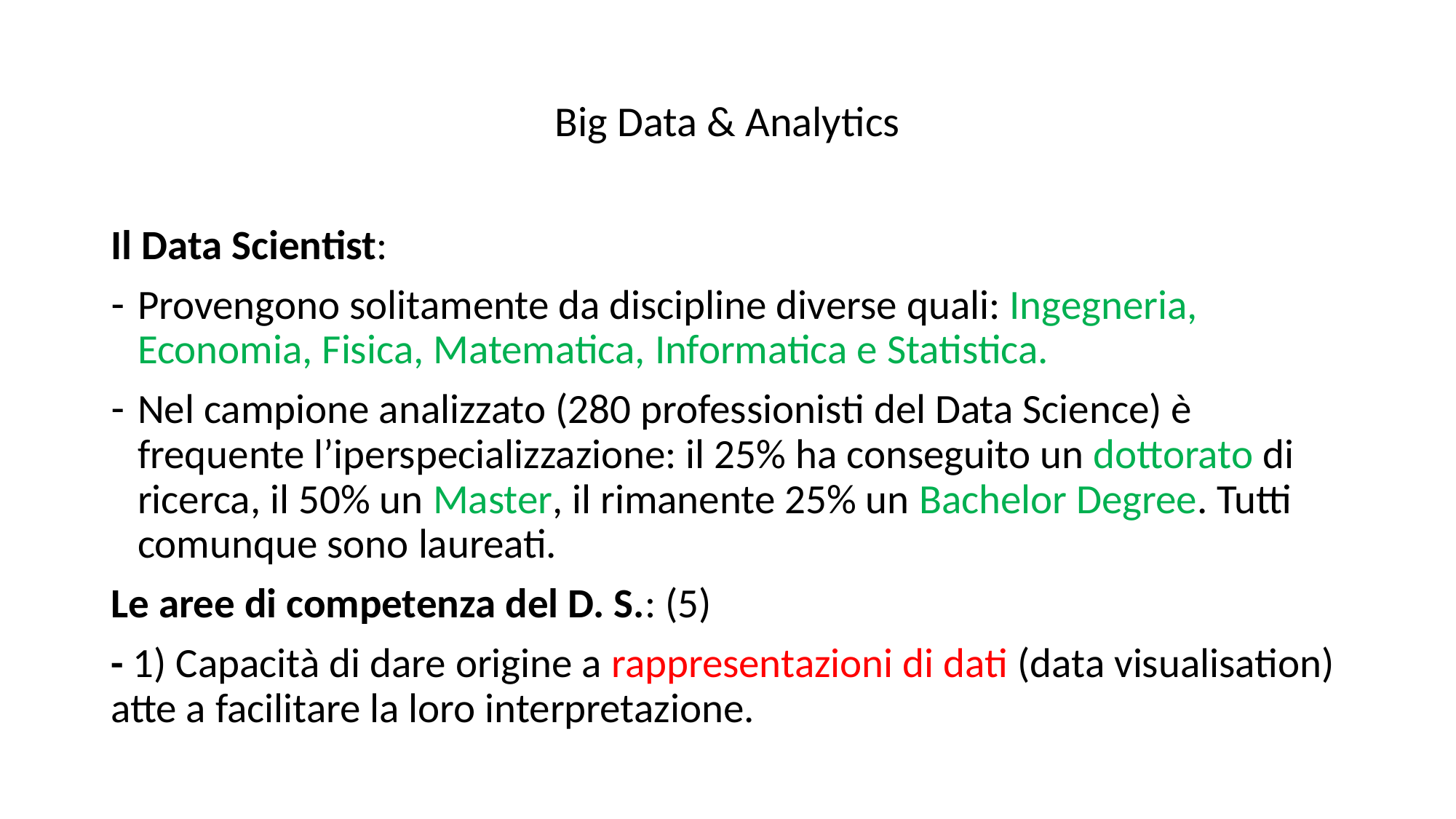

# Big Data & Analytics
Il Data Scientist:
Provengono solitamente da discipline diverse quali: Ingegneria, Economia, Fisica, Matematica, Informatica e Statistica.
Nel campione analizzato (280 professionisti del Data Science) è frequente l’iperspecializzazione: il 25% ha conseguito un dottorato di ricerca, il 50% un Master, il rimanente 25% un Bachelor Degree. Tutti comunque sono laureati.
Le aree di competenza del D. S.: (5)
- 1) Capacità di dare origine a rappresentazioni di dati (data visualisation) atte a facilitare la loro interpretazione.